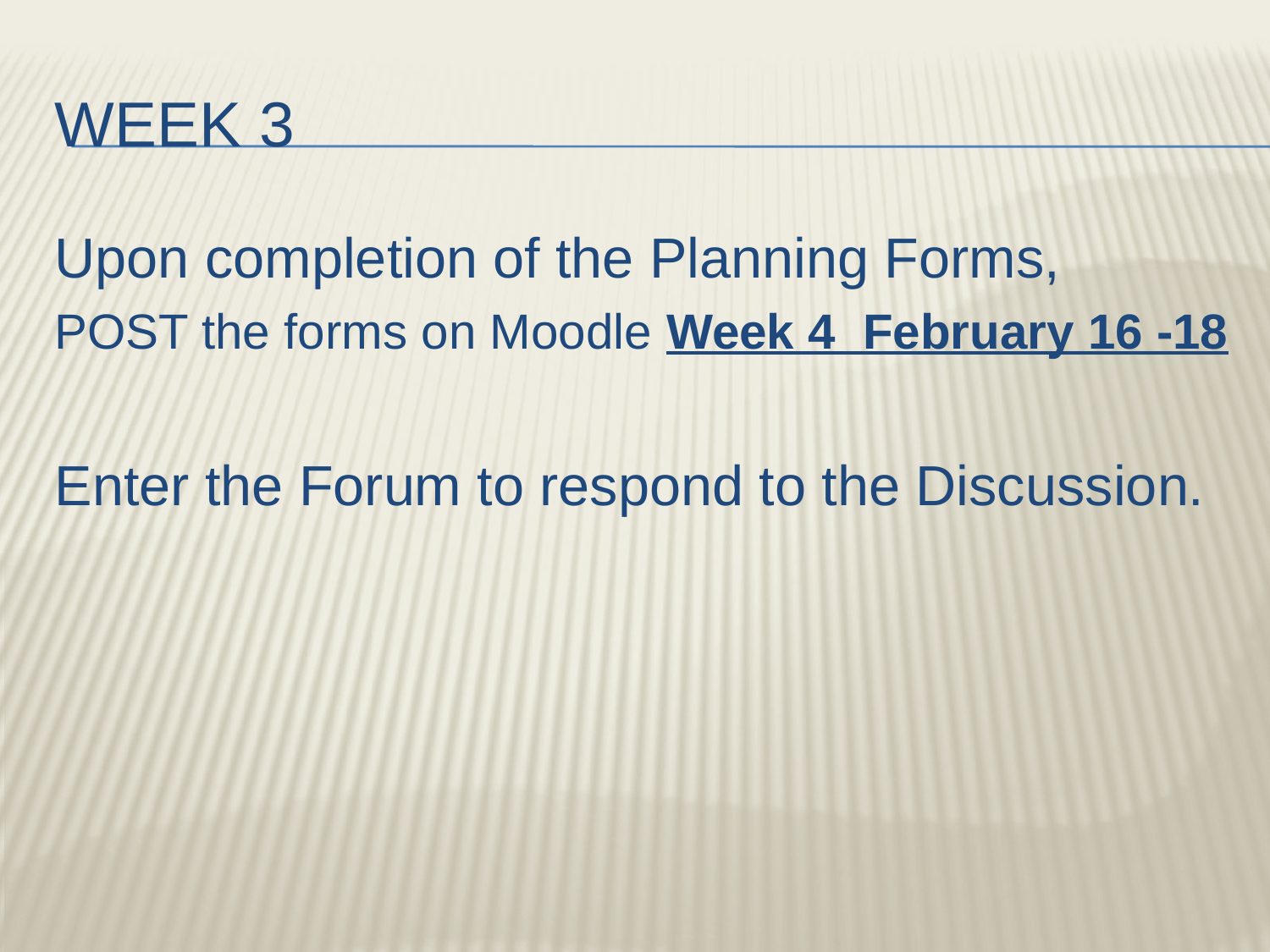

# Week 3
Upon completion of the Planning Forms,
POST the forms on Moodle Week 4  February 16 -18

Enter the Forum to respond to the Discussion.